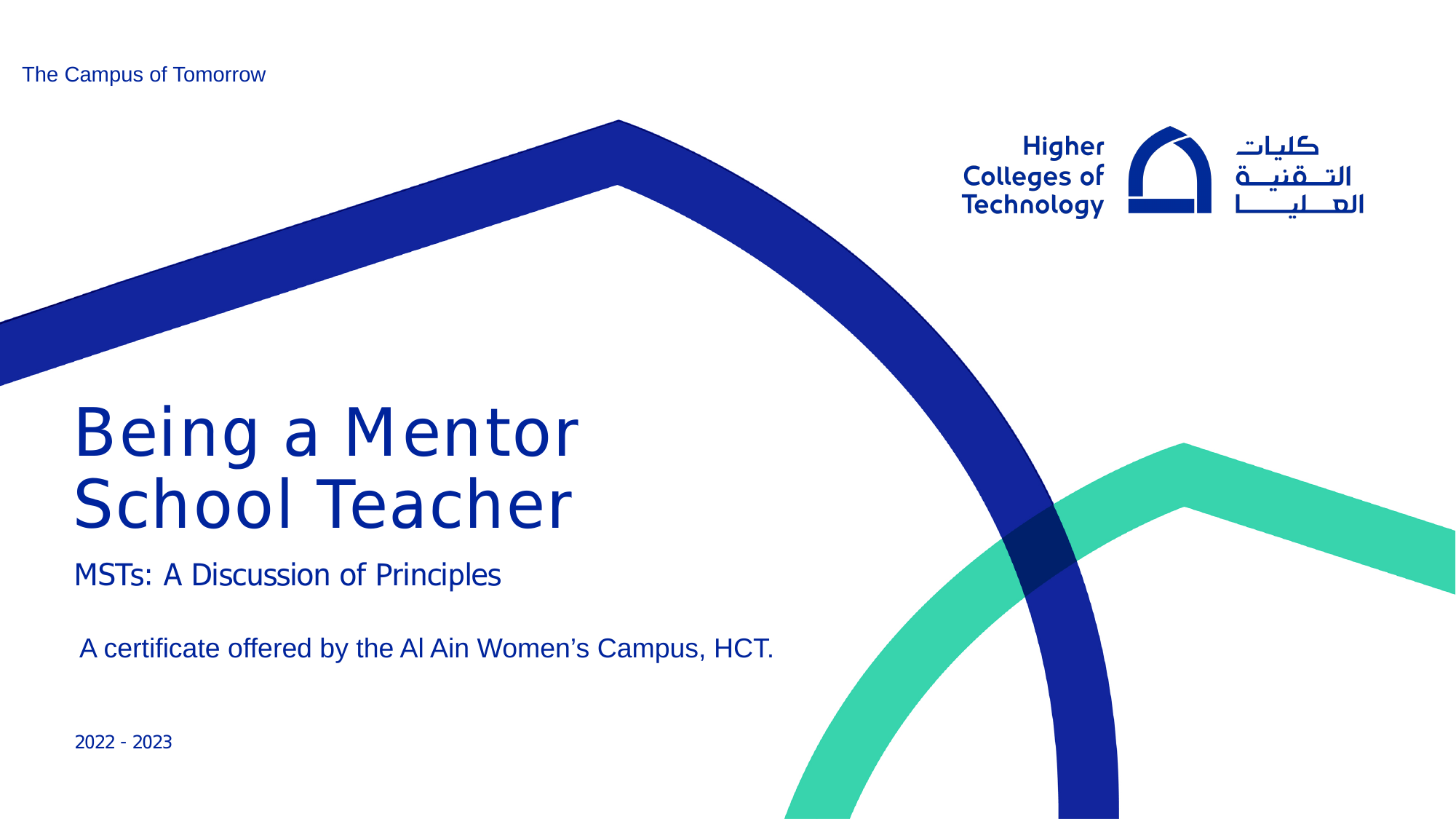

# Being a Mentor School Teacher
MSTs: A Discussion of Principles
A certificate offered by the Al Ain Women’s Campus, HCT.
2022 - 2023